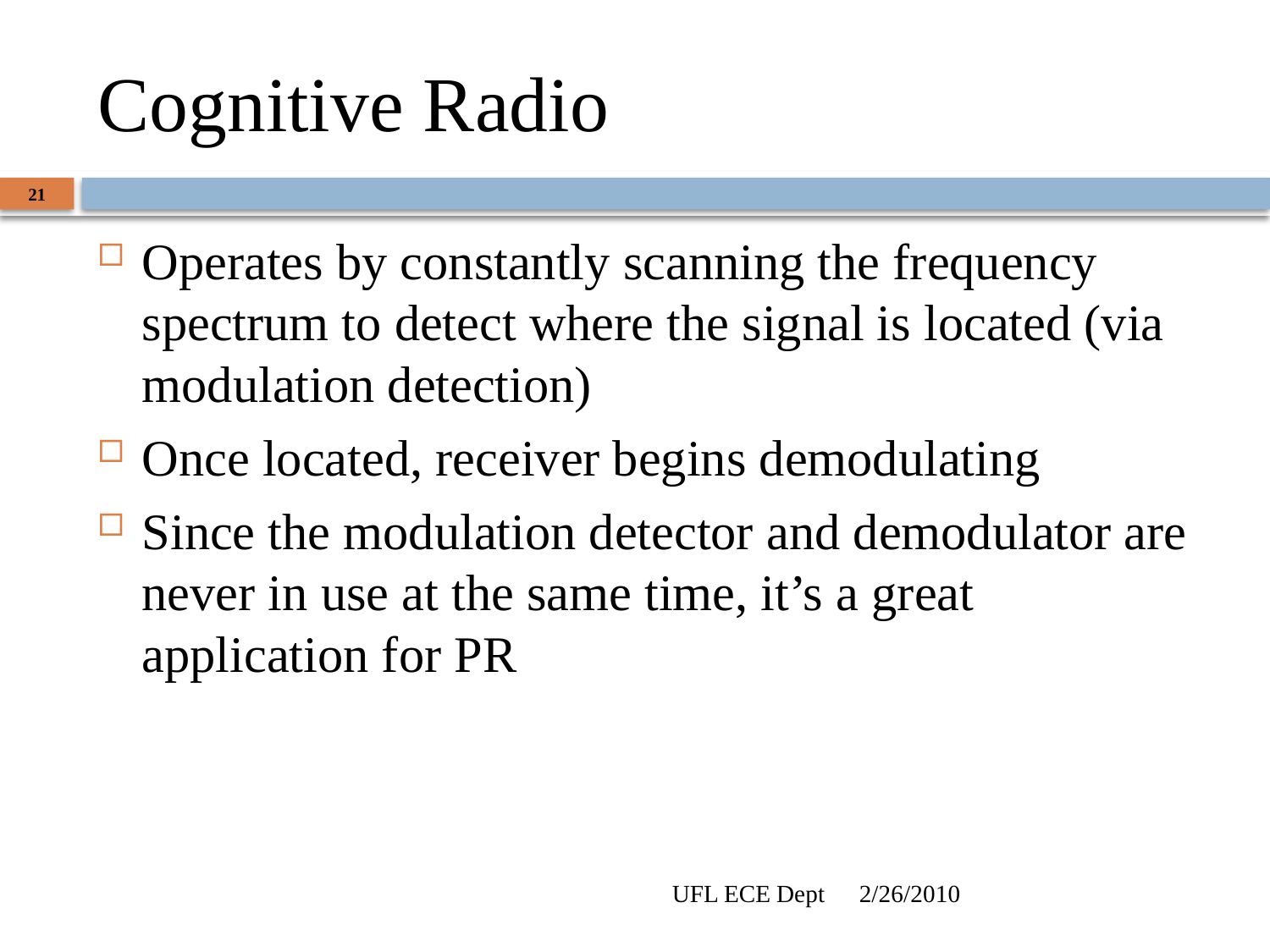

# Cognitive Radio
21
Operates by constantly scanning the frequency spectrum to detect where the signal is located (via modulation detection)
Once located, receiver begins demodulating
Since the modulation detector and demodulator are never in use at the same time, it’s a great application for PR
UFL ECE Dept
2/26/2010